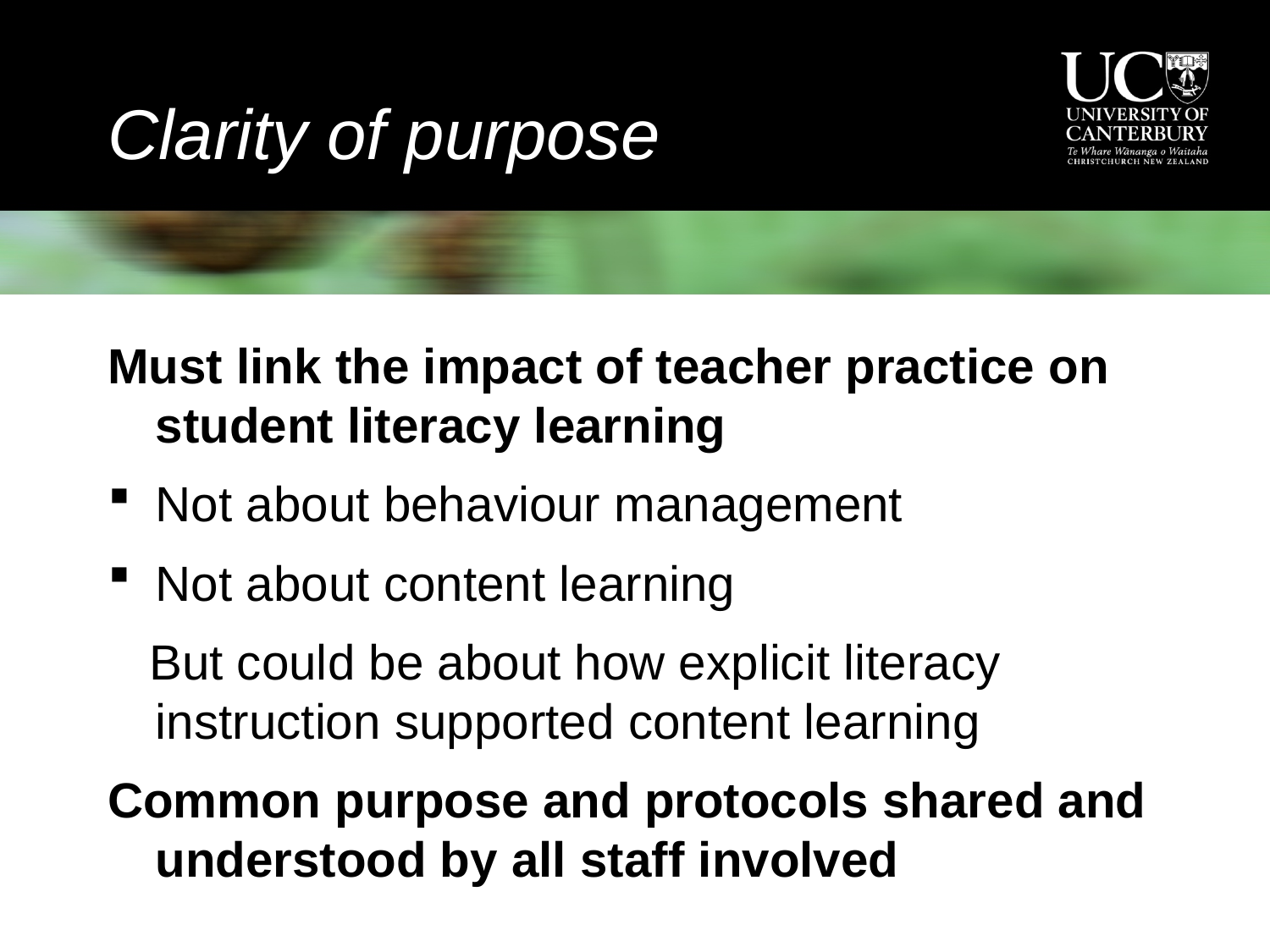

# Clarity of purpose
Must link the impact of teacher practice on student literacy learning
Not about behaviour management
Not about content learning
   But could be about how explicit literacy instruction supported content learning
Common purpose and protocols shared and understood by all staff involved